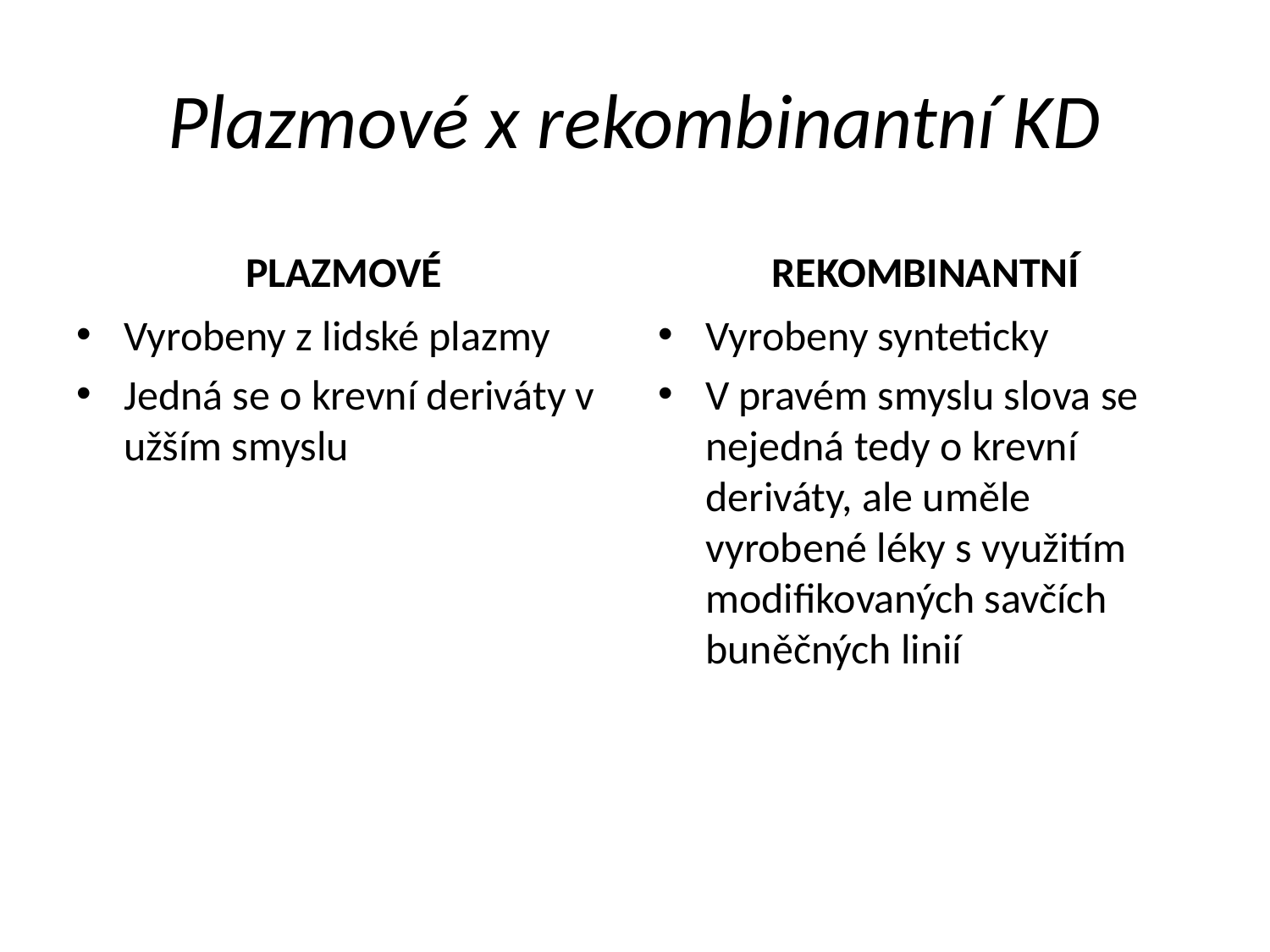

# Plazmové x rekombinantní KD
PLAZMOVÉ
REKOMBINANTNÍ
Vyrobeny z lidské plazmy
Jedná se o krevní deriváty v užším smyslu
Vyrobeny synteticky
V pravém smyslu slova se nejedná tedy o krevní deriváty, ale uměle vyrobené léky s využitím modifikovaných savčích buněčných linií